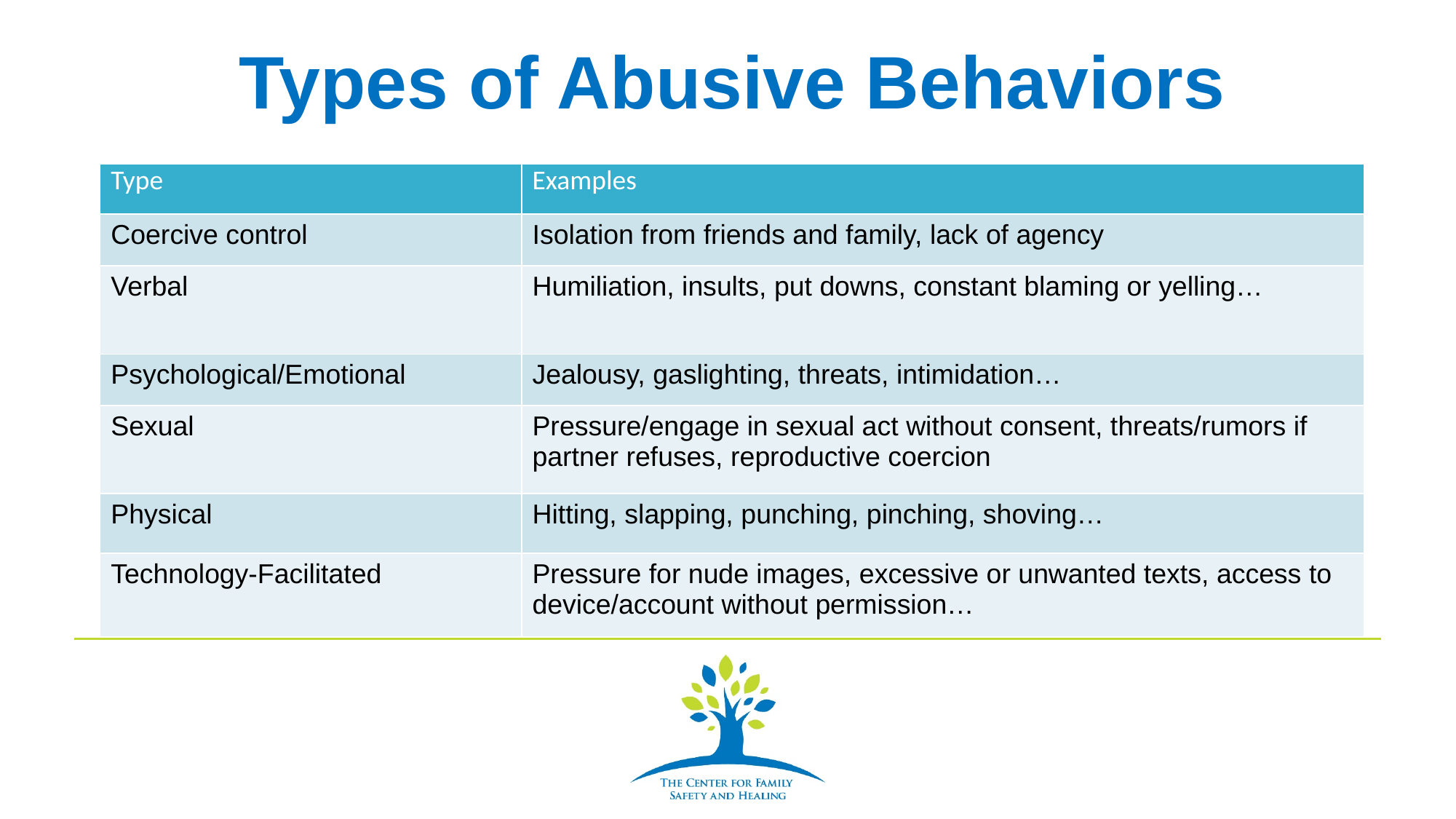

# Types of Abusive Behaviors
| Type | Examples |
| --- | --- |
| Coercive control | Isolation from friends and family, lack of agency |
| Verbal | Humiliation, insults, put downs, constant blaming or yelling… |
| Psychological/Emotional | Jealousy, gaslighting, threats, intimidation… |
| Sexual | Pressure/engage in sexual act without consent, threats/rumors if partner refuses, reproductive coercion |
| Physical | Hitting, slapping, punching, pinching, shoving… |
| Technology-Facilitated | Pressure for nude images, excessive or unwanted texts, access to device/account without permission… |